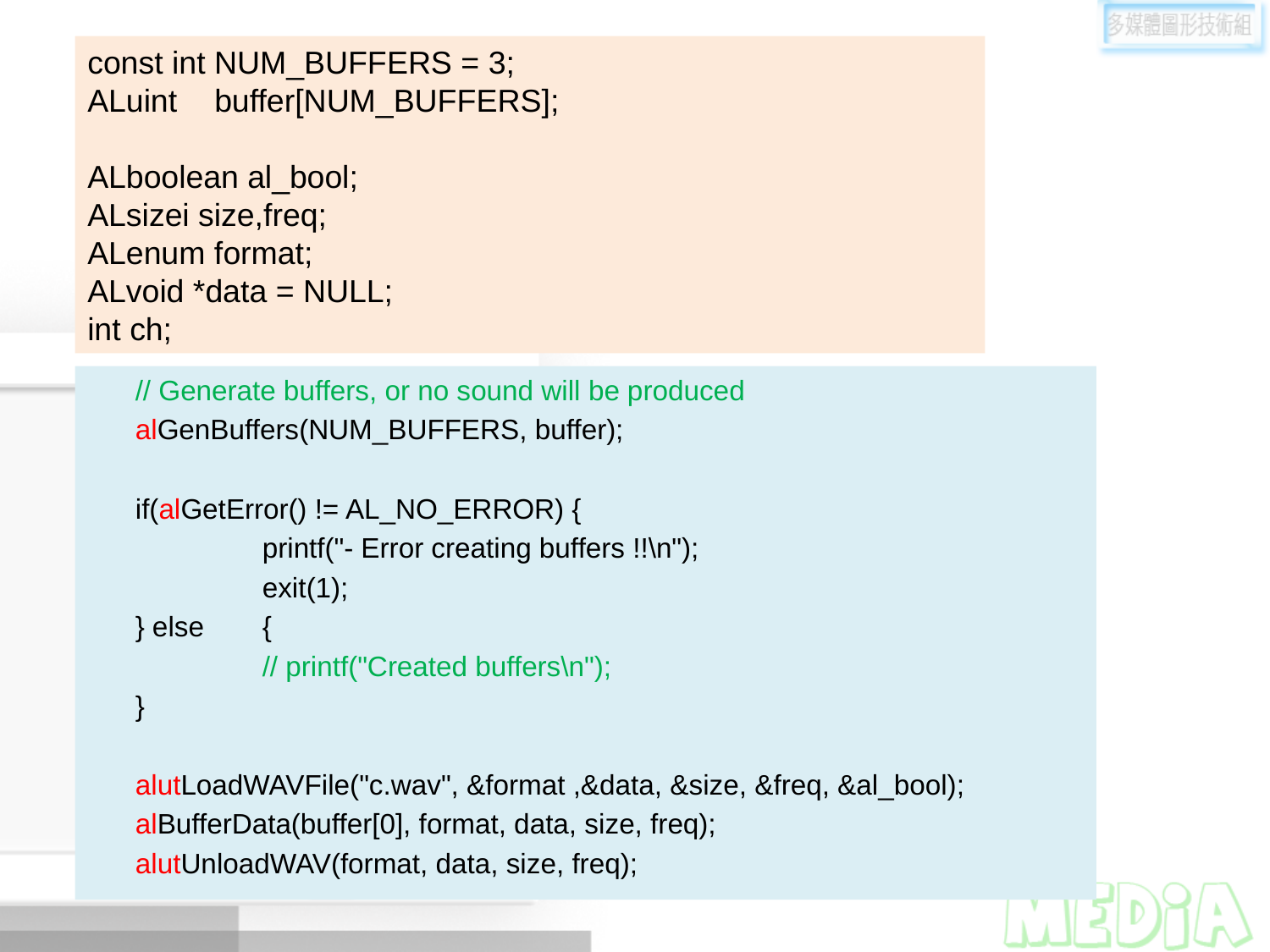

const int NUM_BUFFERS = 3;
ALuint	buffer[NUM_BUFFERS];

ALboolean al_bool;
ALsizei size,freq;
ALenum format;
ALvoid *data = NULL;
int ch;
	// Generate buffers, or no sound will be produced
	alGenBuffers(NUM_BUFFERS, buffer);

	if(alGetError() != AL_NO_ERROR) {
		printf("- Error creating buffers !!\n");
		exit(1);
	} else 	{
		// printf("Created buffers\n");
	}

	alutLoadWAVFile("c.wav", &format ,&data, &size, &freq, &al_bool);
	alBufferData(buffer[0], format, data, size, freq);
	alutUnloadWAV(format, data, size, freq);